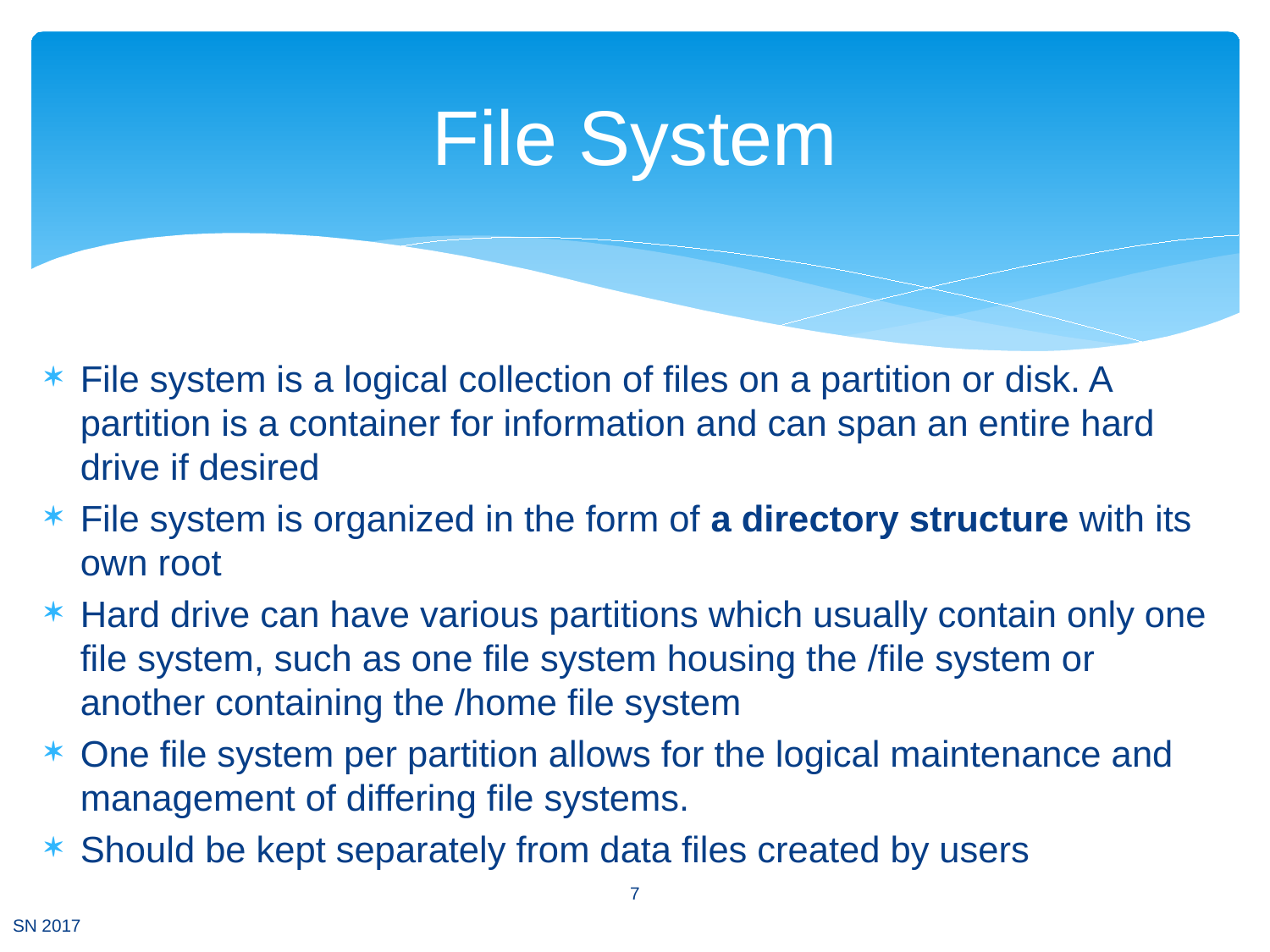

# File System
File system is a logical collection of files on a partition or disk. A partition is a container for information and can span an entire hard drive if desired
File system is organized in the form of a directory structure with its own root
Hard drive can have various partitions which usually contain only one file system, such as one file system housing the /file system or another containing the /home file system
One file system per partition allows for the logical maintenance and management of differing file systems.
Should be kept separately from data files created by users
7
SN 2017